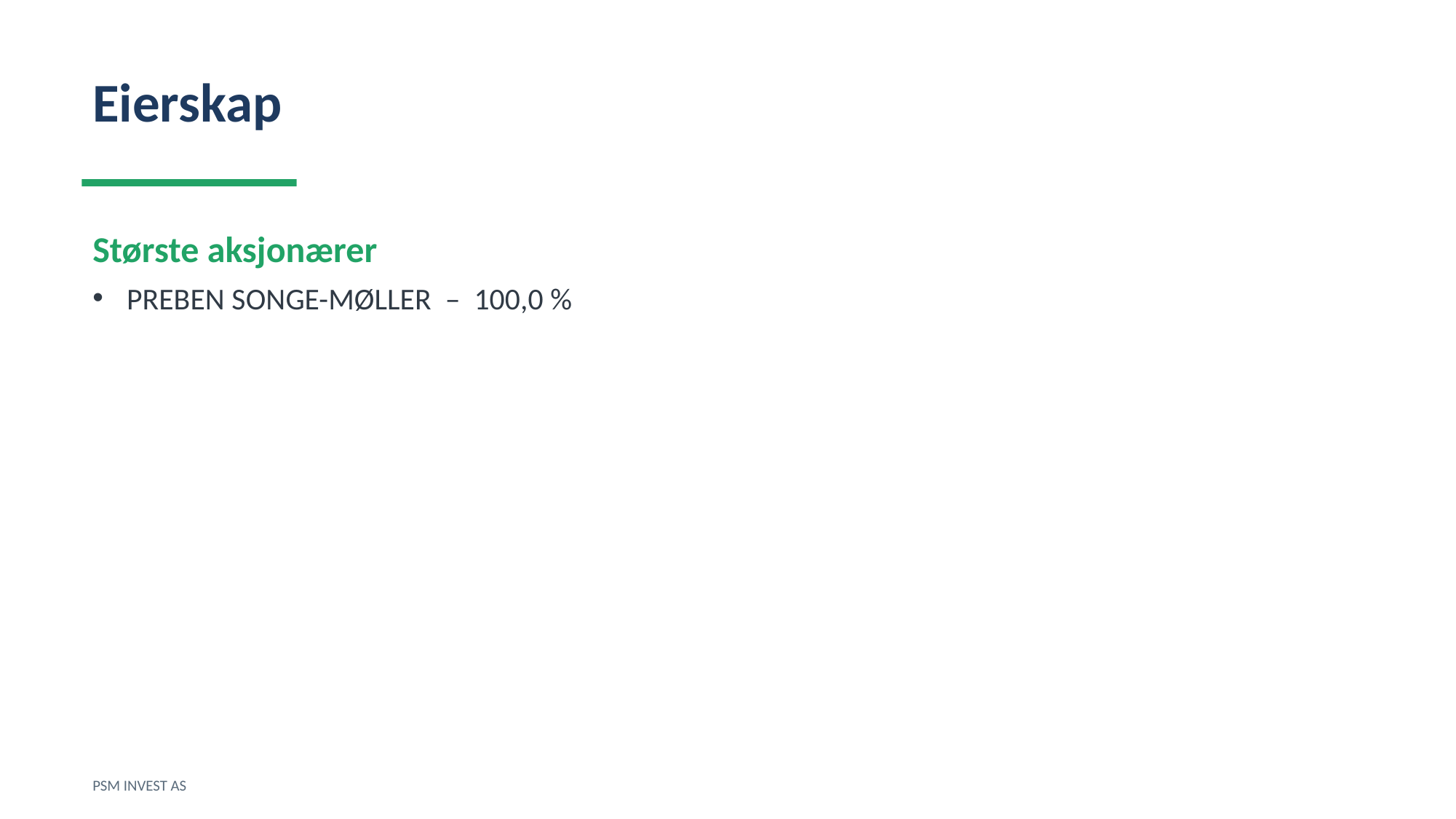

Eierskap

Største aksjonærer
PREBEN SONGE-MØLLER  –  100,0 %
PSM INVEST AS